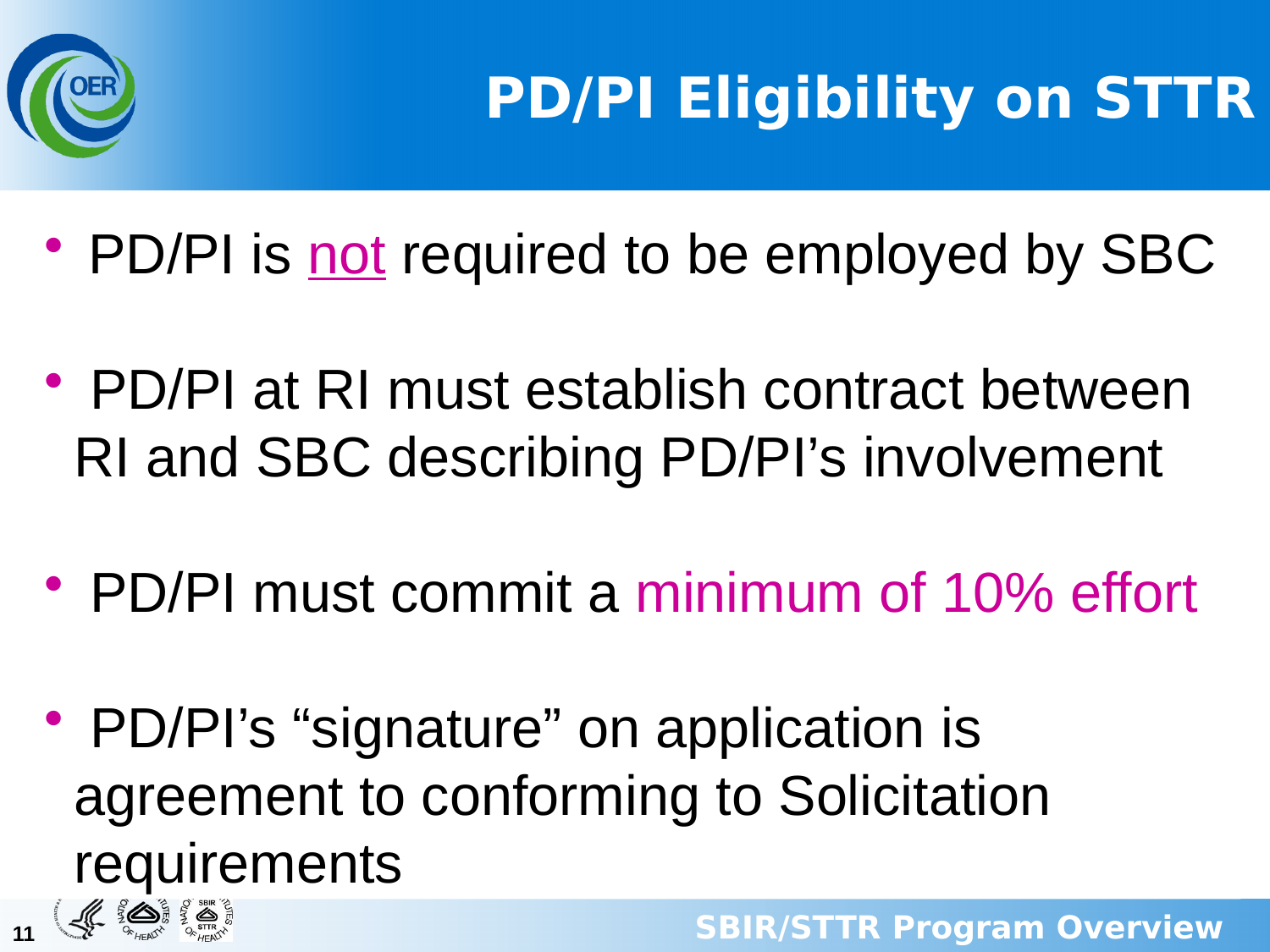

# PD/PI Eligibility on STTR
 PD/PI is not required to be employed by SBC

 PD/PI at RI must establish contract between RI and SBC describing PD/PI’s involvement

 PD/PI must commit a minimum of 10% effort

 PD/PI’s “signature” on application is agreement to conforming to Solicitation requirements
SBIR/STTR Program Overview